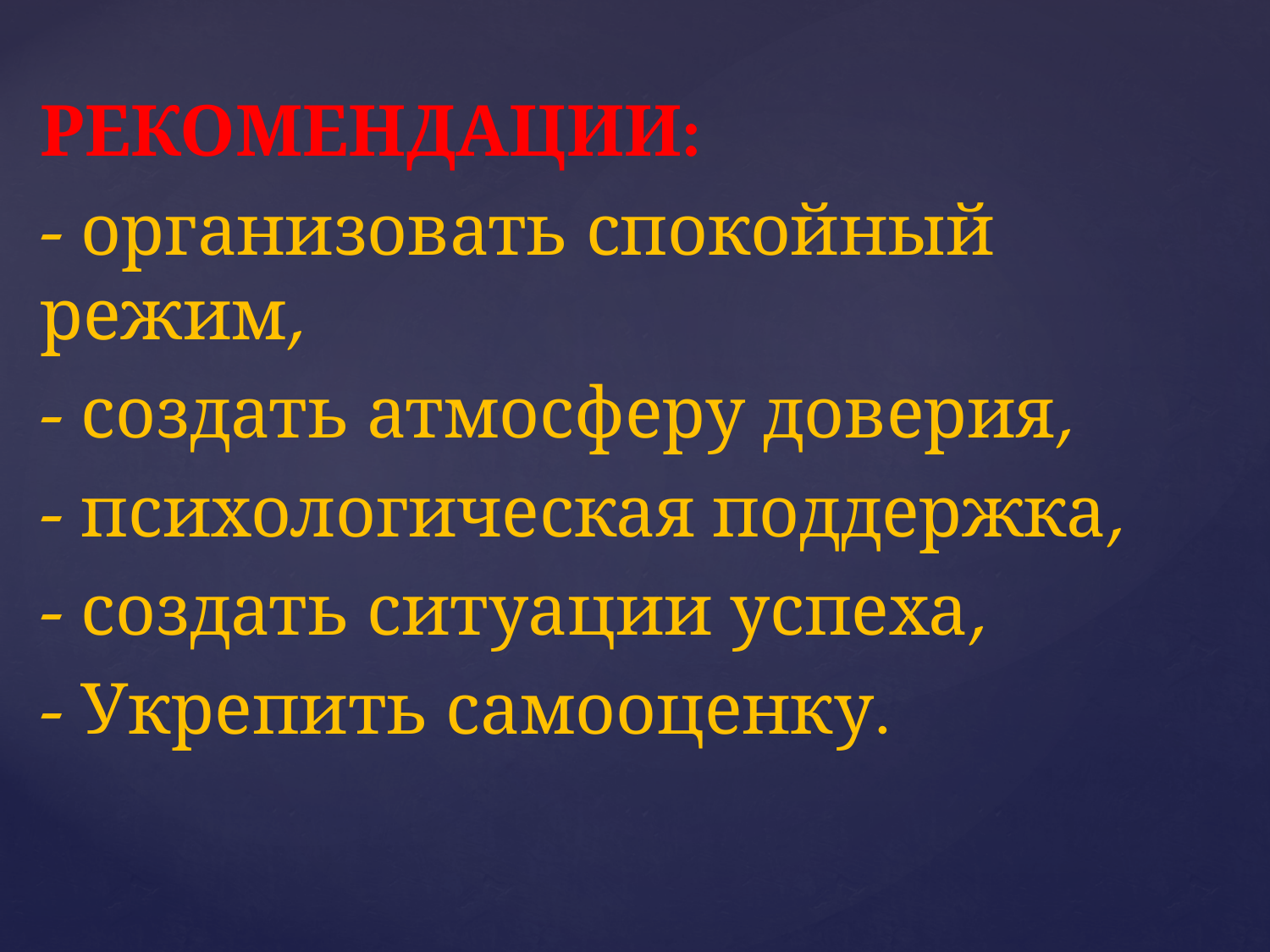

РЕКОМЕНДАЦИИ:
- организовать спокойный режим,
- создать атмосферу доверия,
- психологическая поддержка,
- создать ситуации успеха,
- Укрепить самооценку.